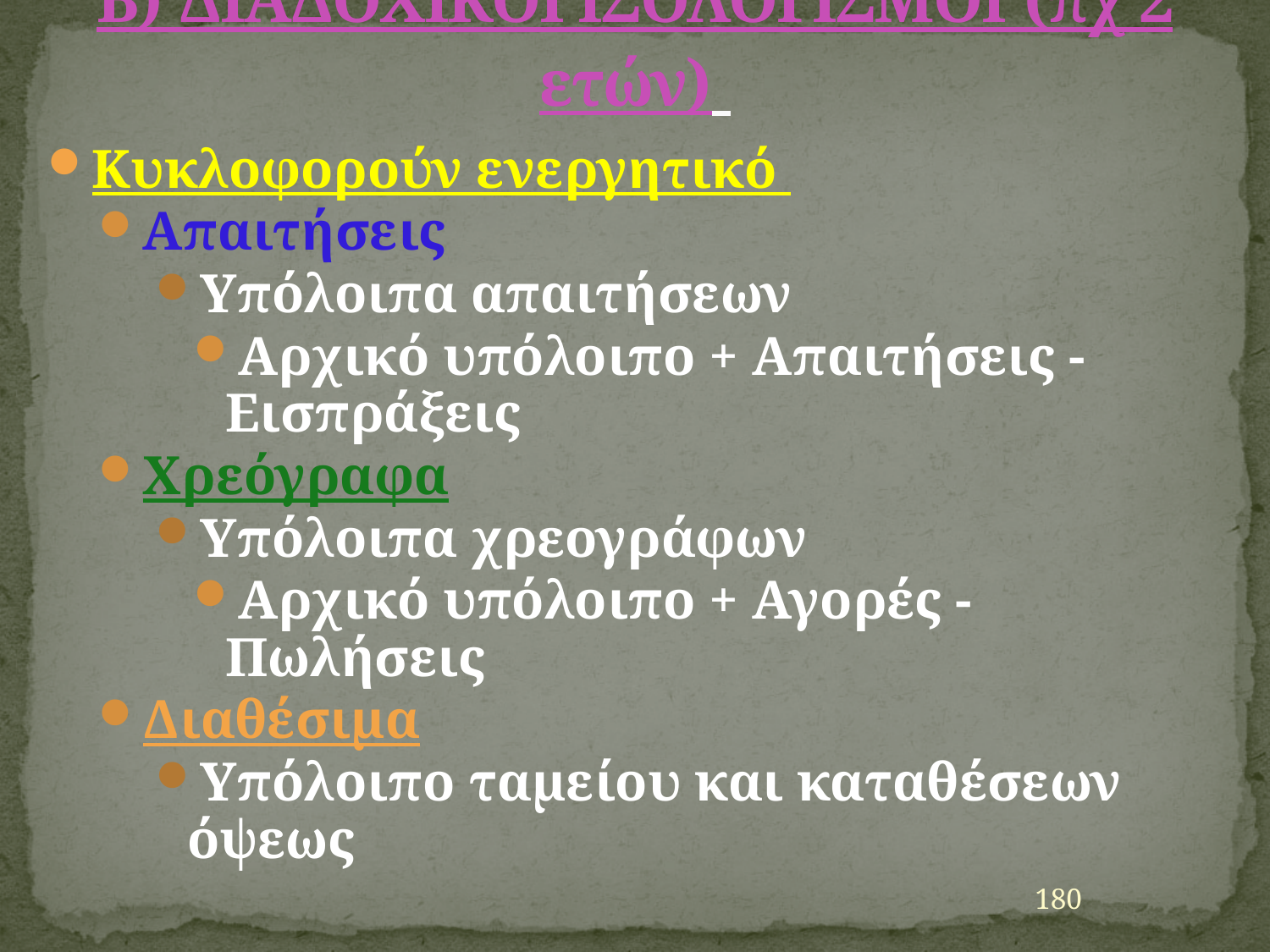

# B) ΔΙΑΔΟΧΙΚΟΙ ΙΣΟΛΟΓΙΣΜΟΙ (πχ 2 ετών)
Κυκλοφορούν ενεργητικό
Απαιτήσεις
Υπόλοιπα απαιτήσεων
Αρχικό υπόλοιπο + Απαιτήσεις - Εισπράξεις
Χρεόγραφα
Υπόλοιπα χρεογράφων
Αρχικό υπόλοιπο + Αγορές - Πωλήσεις
Διαθέσιμα
Υπόλοιπο ταμείου και καταθέσεων όψεως

180